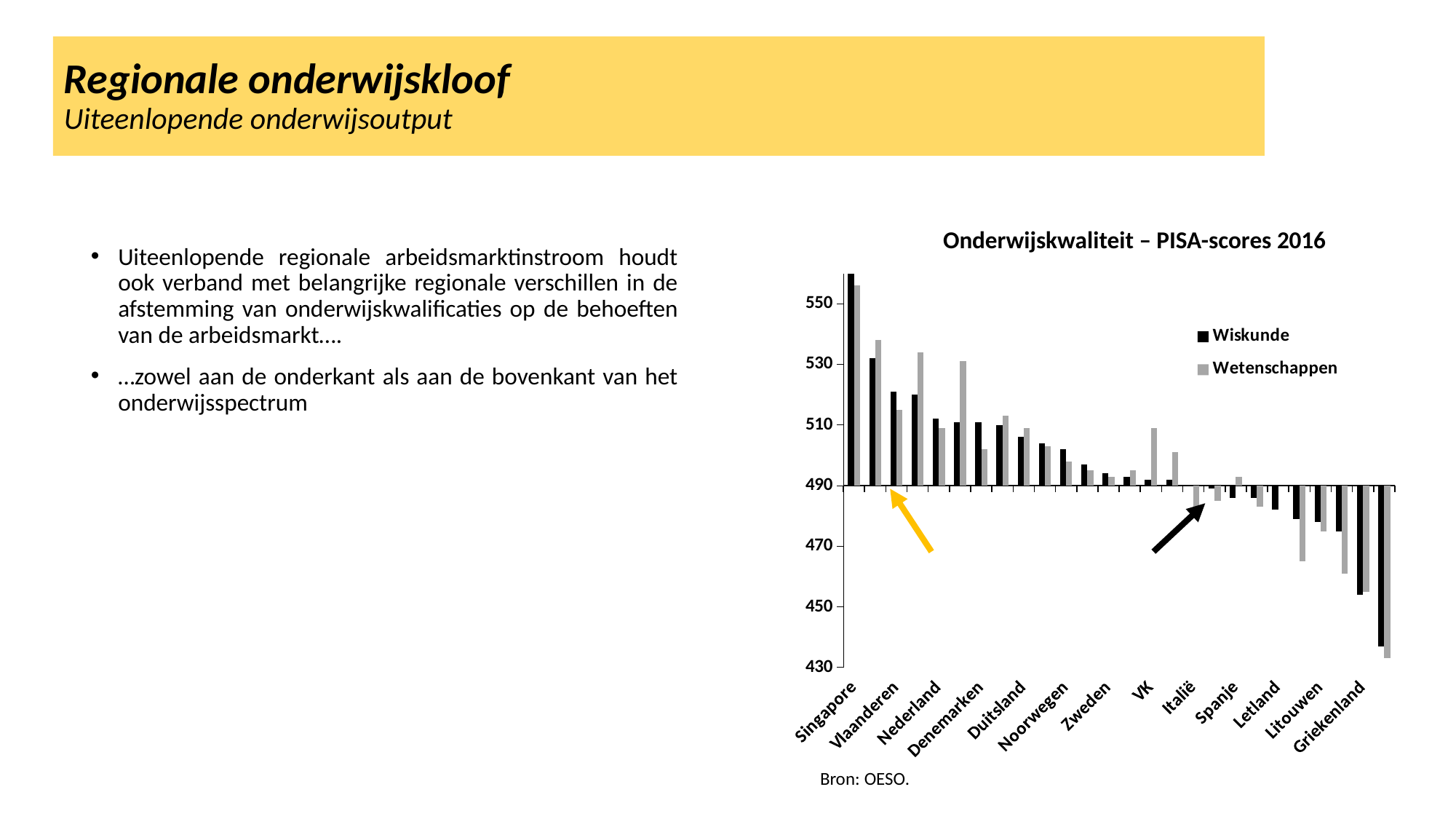

Regionale onderwijskloof
Uiteenlopende onderwijsoutput
Onderwijskwaliteit – PISA-scores 2016
Uiteenlopende regionale arbeidsmarktinstroom houdt ook verband met belangrijke regionale verschillen in de afstemming van onderwijskwalificaties op de behoeften van de arbeidsmarkt….
…zowel aan de onderkant als aan de bovenkant van het onderwijsspectrum

### Chart

| Category |  |  |
|---|---|---|
| Singapore | 564.0 | 556.0 |
| Japan | 532.0 | 538.0 |
| Vlaanderen | 521.0 | 515.0 |
| Estland | 520.0 | 534.0 |
| Nederland | 512.0 | 509.0 |
| Finland | 511.0 | 531.0 |
| Denemarken | 511.0 | 502.0 |
| Slovenië | 510.0 | 513.0 |
| Duitsland | 506.0 | 509.0 |
| Ierland | 504.0 | 503.0 |
| Noorwegen | 502.0 | 498.0 |
| Oostenrijk | 497.0 | 495.0 |
| Zweden | 494.0 | 493.0 |
| Frankrijk | 493.0 | 495.0 |
| VK | 492.0 | 509.0 |
| Portugal | 492.0 | 501.0 |
| Italië | 490.0 | 481.0 |
| Wallonië/BXL | 489.0 | 485.0 |
| Spanje | 486.0 | 493.0 |
| Luxemburg | 486.0 | 483.0 |
| Letland | 482.0 | 490.0 |
| Malta | 479.0 | 465.0 |
| Litouwen | 478.0 | 475.0 |
| Slowakije | 475.0 | 461.0 |
| Griekenland | 454.0 | 455.0 |
| Cyprus | 437.0 | 433.0 |
Bron: OESO.